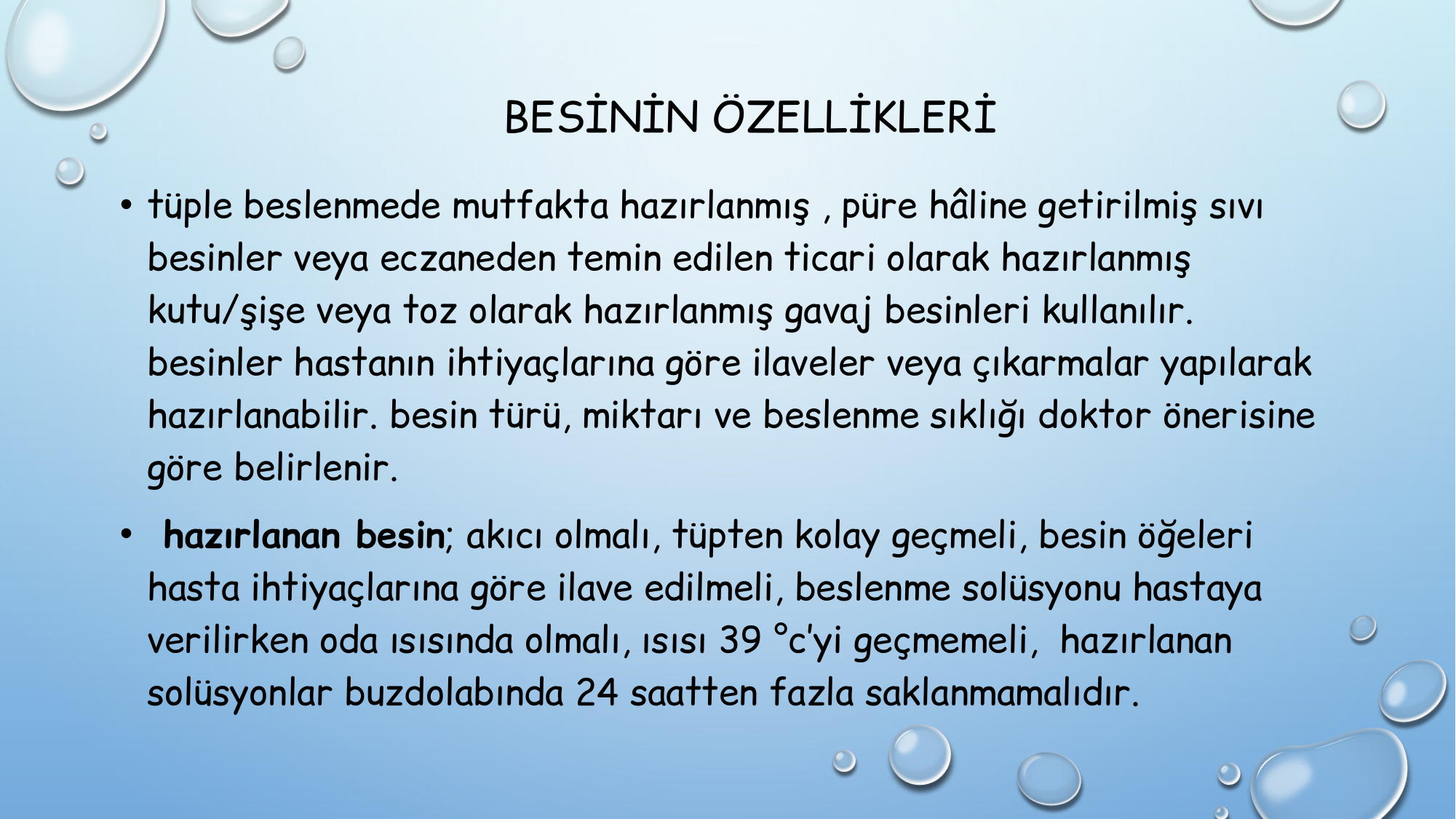

# Besinin Özellikleri
tüple beslenmede mutfakta hazırlanmış , püre hâline getirilmiş sıvı besinler veya eczaneden temin edilen ticari olarak hazırlanmış kutu/şişe veya toz olarak hazırlanmış gavaj besinleri kullanılır. besinler hastanın ihtiyaçlarına göre ilaveler veya çıkarmalar yapılarak hazırlanabilir. besin türü, miktarı ve beslenme sıklığı doktor önerisine göre belirlenir.
 hazırlanan besin; akıcı olmalı, tüpten kolay geçmeli, besin öğeleri hasta ihtiyaçlarına göre ilave edilmeli, beslenme solüsyonu hastaya verilirken oda ısısında olmalı, ısısı 39 °c’yi geçmemeli,  hazırlanan solüsyonlar buzdolabında 24 saatten fazla saklanmamalıdır.